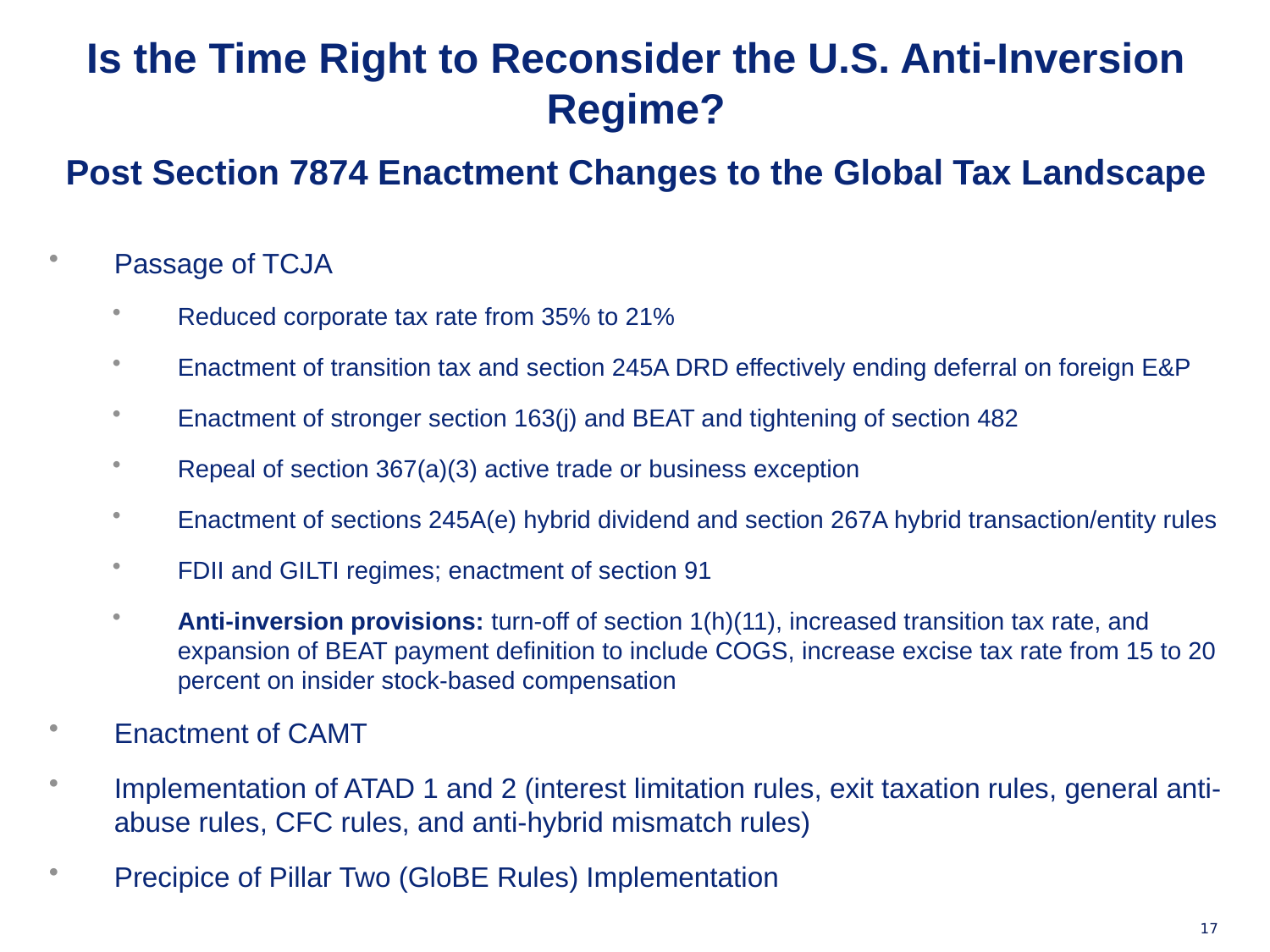

Is the Time Right to Reconsider the U.S. Anti-Inversion Regime?
Post Section 7874 Enactment Changes to the Global Tax Landscape
Passage of TCJA
Reduced corporate tax rate from 35% to 21%
Enactment of transition tax and section 245A DRD effectively ending deferral on foreign E&P
Enactment of stronger section 163(j) and BEAT and tightening of section 482
Repeal of section 367(a)(3) active trade or business exception
Enactment of sections 245A(e) hybrid dividend and section 267A hybrid transaction/entity rules
FDII and GILTI regimes; enactment of section 91
Anti-inversion provisions: turn-off of section 1(h)(11), increased transition tax rate, and expansion of BEAT payment definition to include COGS, increase excise tax rate from 15 to 20 percent on insider stock-based compensation
Enactment of CAMT
Implementation of ATAD 1 and 2 (interest limitation rules, exit taxation rules, general anti-abuse rules, CFC rules, and anti-hybrid mismatch rules)
Precipice of Pillar Two (GloBE Rules) Implementation